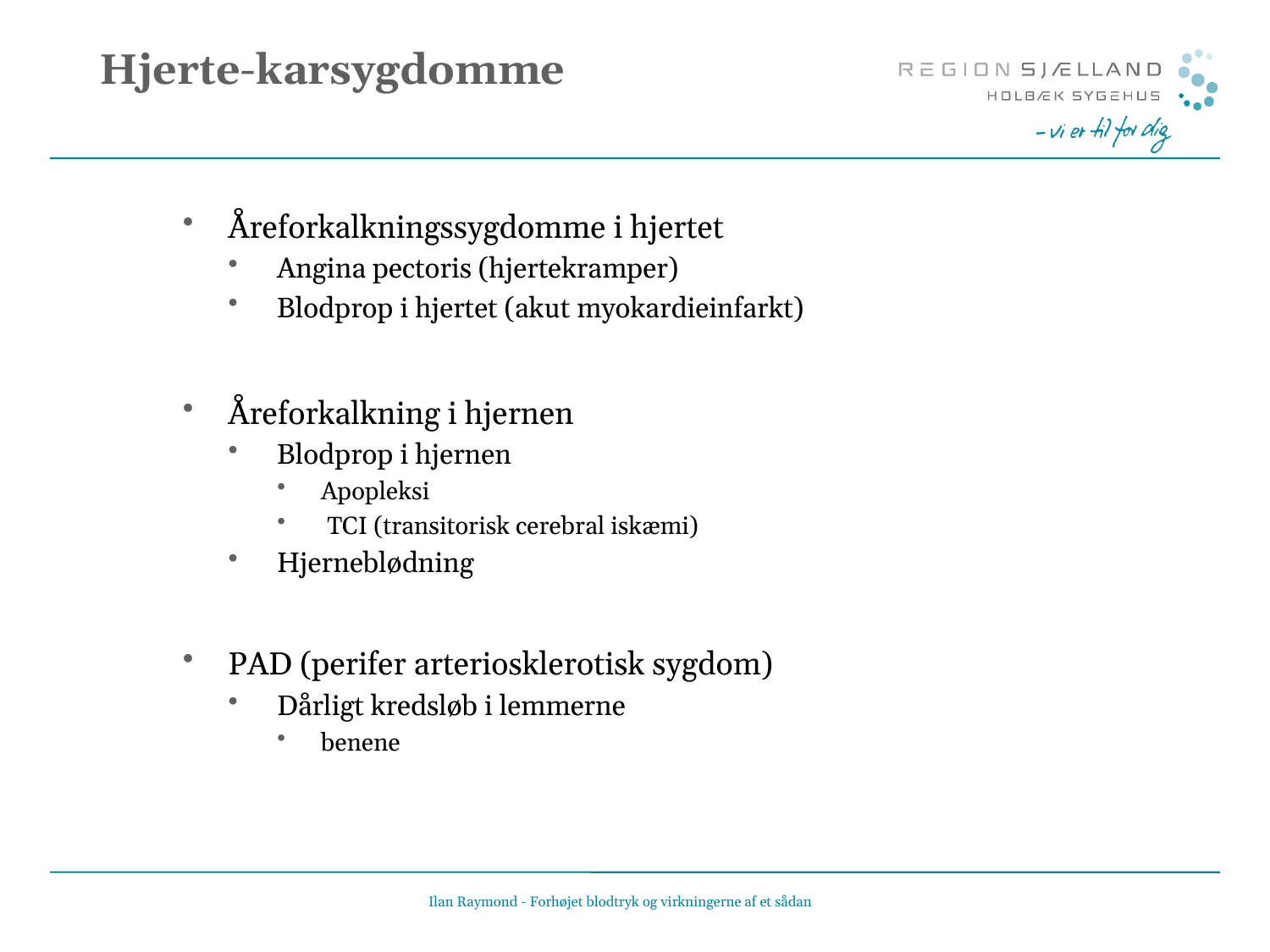

# Hjerte-karsygdomme
Åreforkalkningssygdomme i hjertet
Angina pectoris (hjertekramper)
Blodprop i hjertet (akut myokardieinfarkt)

Åreforkalkning i hjernen
Blodprop i hjernen
Apopleksi
 TCI (transitorisk cerebral iskæmi)
Hjerneblødning

PAD (perifer arteriosklerotisk sygdom)
Dårligt kredsløb i lemmerne
benene
Ilan Raymond - Forhøjet blodtryk og virkningerne af et sådan